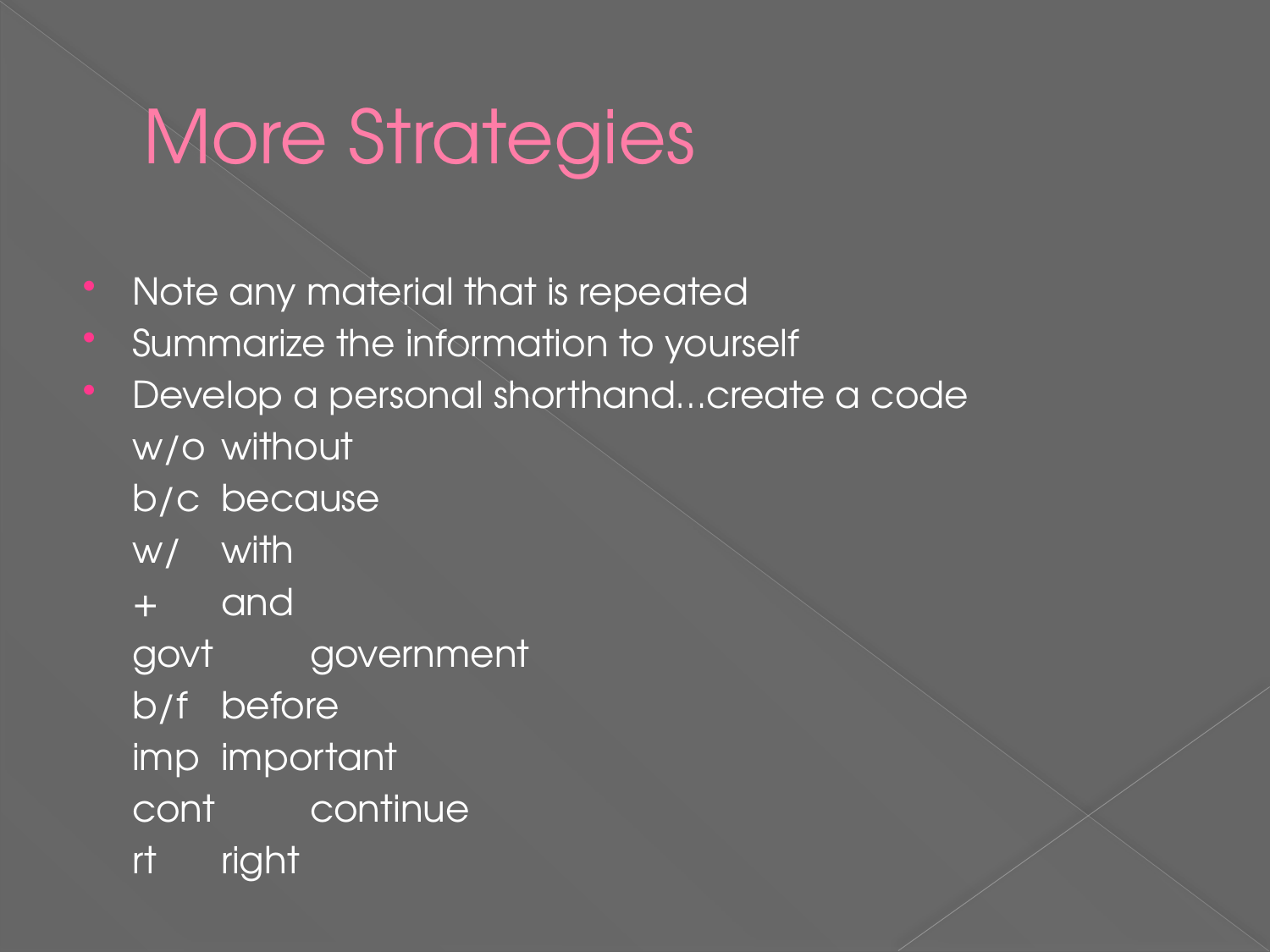

# More Strategies
Note any material that is repeated
Summarize the information to yourself
Develop a personal shorthand…create a code
		w/o 	without
		b/c  	because
		w/ 	with
		+ 	and
		govt  	government
		b/f 	before
		imp 	important
		cont 	continue
		rt	right